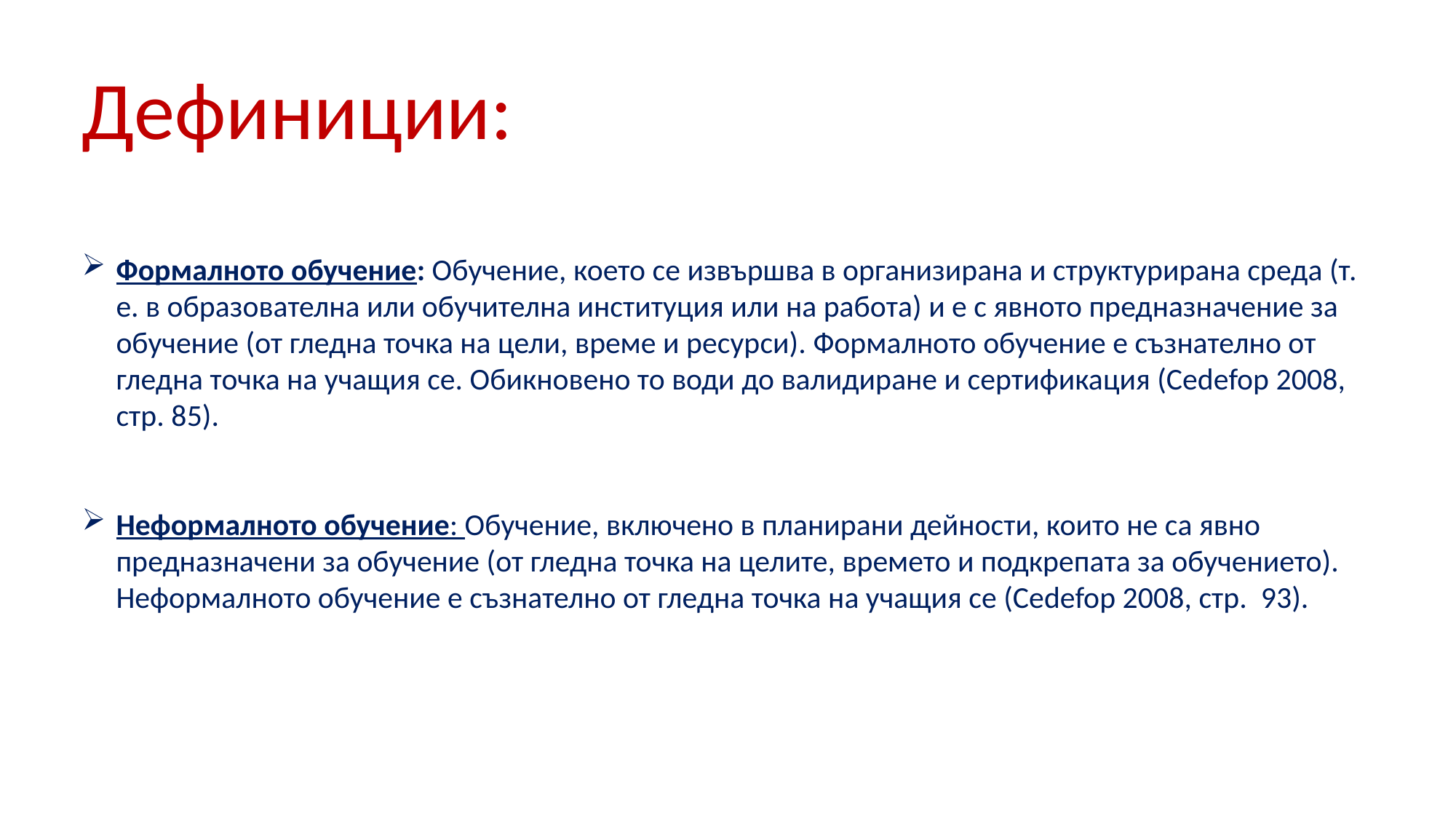

# Дефиниции:
Формалното обучение: Обучение, което се извършва в организирана и структурирана среда (т. e. в образователна или обучителна институция или на работа) и е с явното предназначение за обучение (от гледна точка на цели, време и ресурси). Формалното обучение е съзнателно от гледна точка на учащия се. Обикновено то води до валидиране и сертификация (Cedefop 2008, стp. 85).

Неформалното обучение: Обучение, включено в планирани дейности, които не са явно предназначени за обучение (от гледна точка на целите, времето и подкрепата за обучението). Неформалното обучение е съзнателно от гледна точка на учащия се (Cedefop 2008, стp.  93).